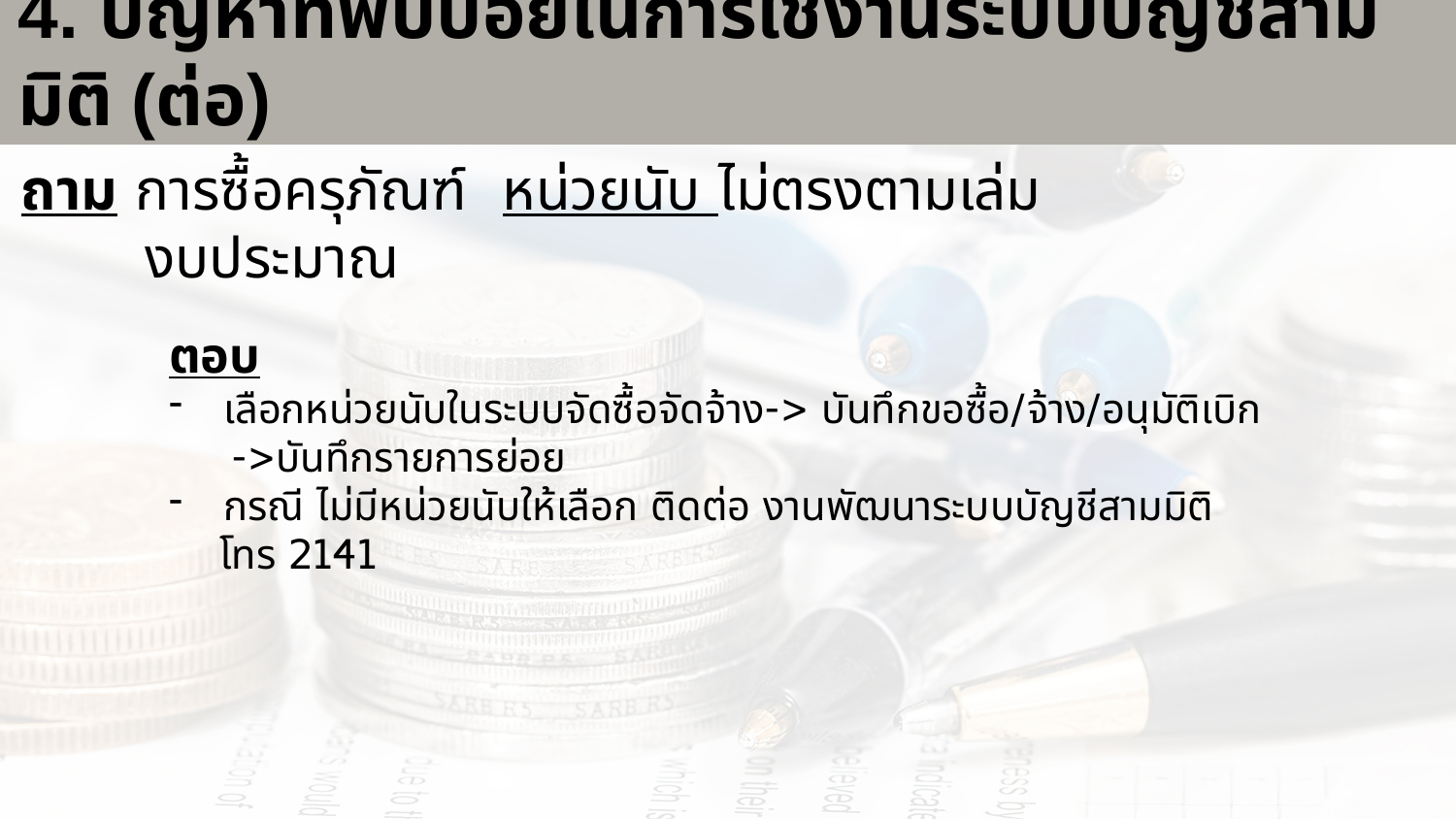

# 4. ปัญหาที่พบบ่อยในการใช้งานระบบบัญชีสามมิติ (ต่อ)
ถาม การซื้อครุภัณฑ์  หน่วยนับ ไม่ตรงตามเล่ม
       งบประมาณ
ตอบ
เลือกหน่วยนับในระบบจัดซื้อจัดจ้าง-> บันทึกขอซื้อ/จ้าง/อนุมัติเบิก
     ->บันทึกรายการย่อย
กรณี ไม่มีหน่วยนับให้เลือก ติดต่อ งานพัฒนาระบบบัญชีสามมิติ
    โทร 2141